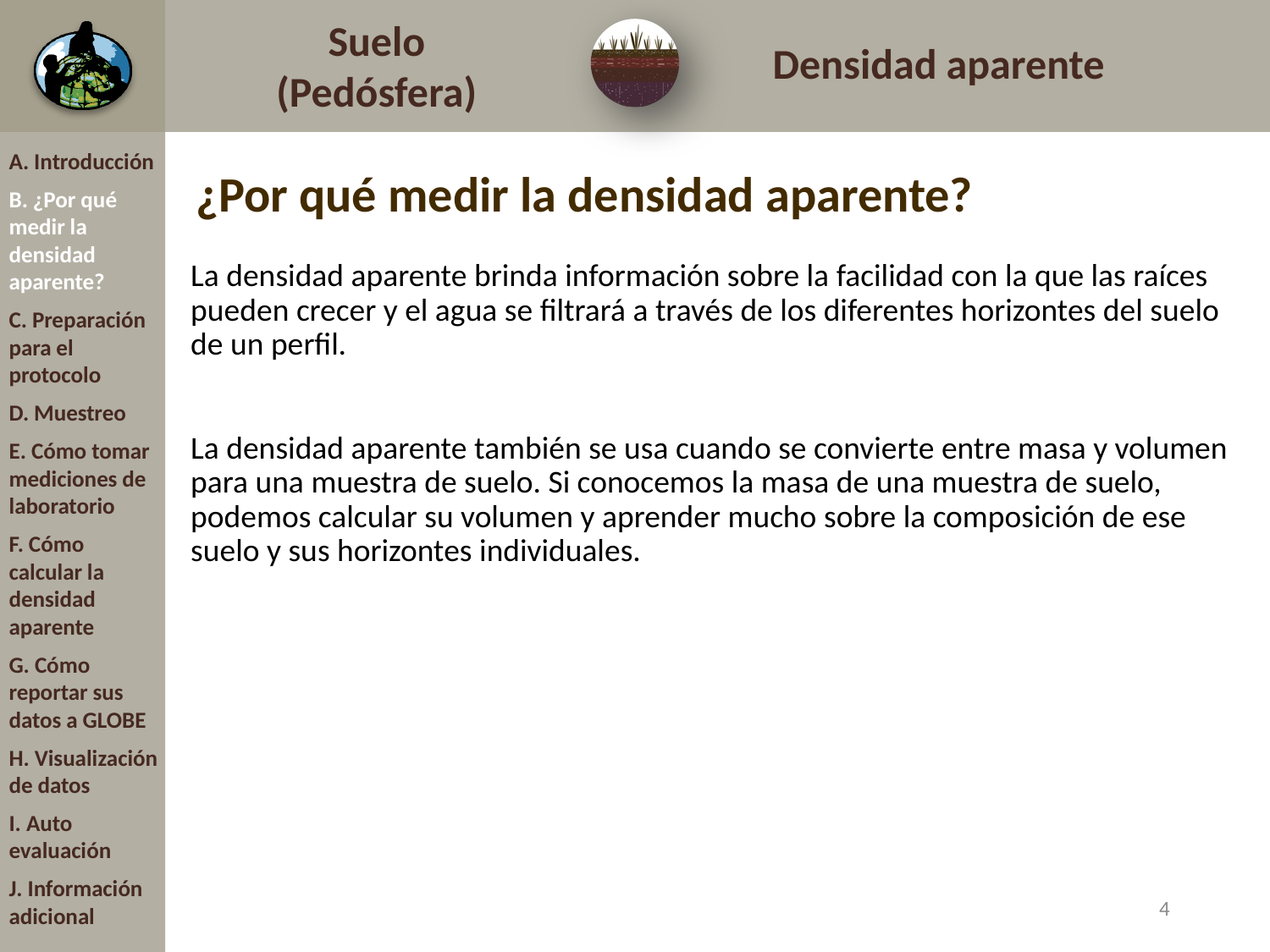

# ¿Por qué medir la densidad aparente?
A. Introducción
B. ¿Por qué medir la densidad aparente?
C. Preparación para el protocolo
D. Muestreo
E. Cómo tomar mediciones de laboratorio
F. Cómo calcular la densidad aparente
G. Cómo reportar sus datos a GLOBE
H. Visualización de datos
I. Auto evaluación
J. Información adicional
La densidad aparente brinda información sobre la facilidad con la que las raíces pueden crecer y el agua se filtrará a través de los diferentes horizontes del suelo de un perfil.

La densidad aparente también se usa cuando se convierte entre masa y volumen para una muestra de suelo. Si conocemos la masa de una muestra de suelo, podemos calcular su volumen y aprender mucho sobre la composición de ese suelo y sus horizontes individuales.
4